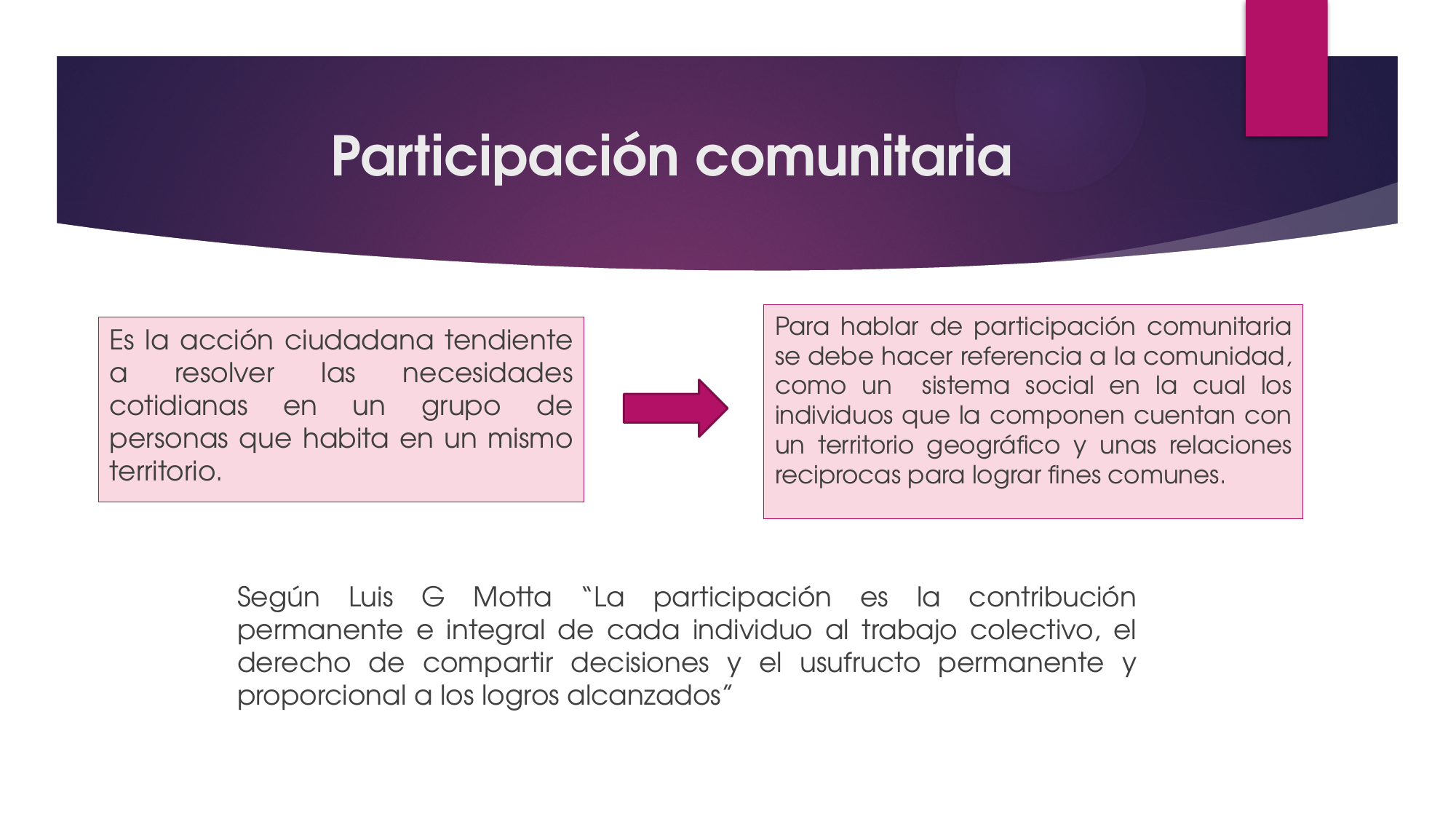

# Participación comunitaria
Para hablar de participación comunitaria se debe hacer referencia a la comunidad, como un  sistema social en la cual los individuos que la componen cuentan con un territorio geográfico y unas relaciones reciprocas para lograr fines comunes.

Es la acción ciudadana tendiente a resolver las necesidades cotidianas en un grupo de personas que habita en un mismo territorio.

Según Luis G Motta “La participación es la contribución permanente e integral de cada individuo al trabajo colectivo, el derecho de compartir decisiones y el usufructo permanente y proporcional a los logros alcanzados”